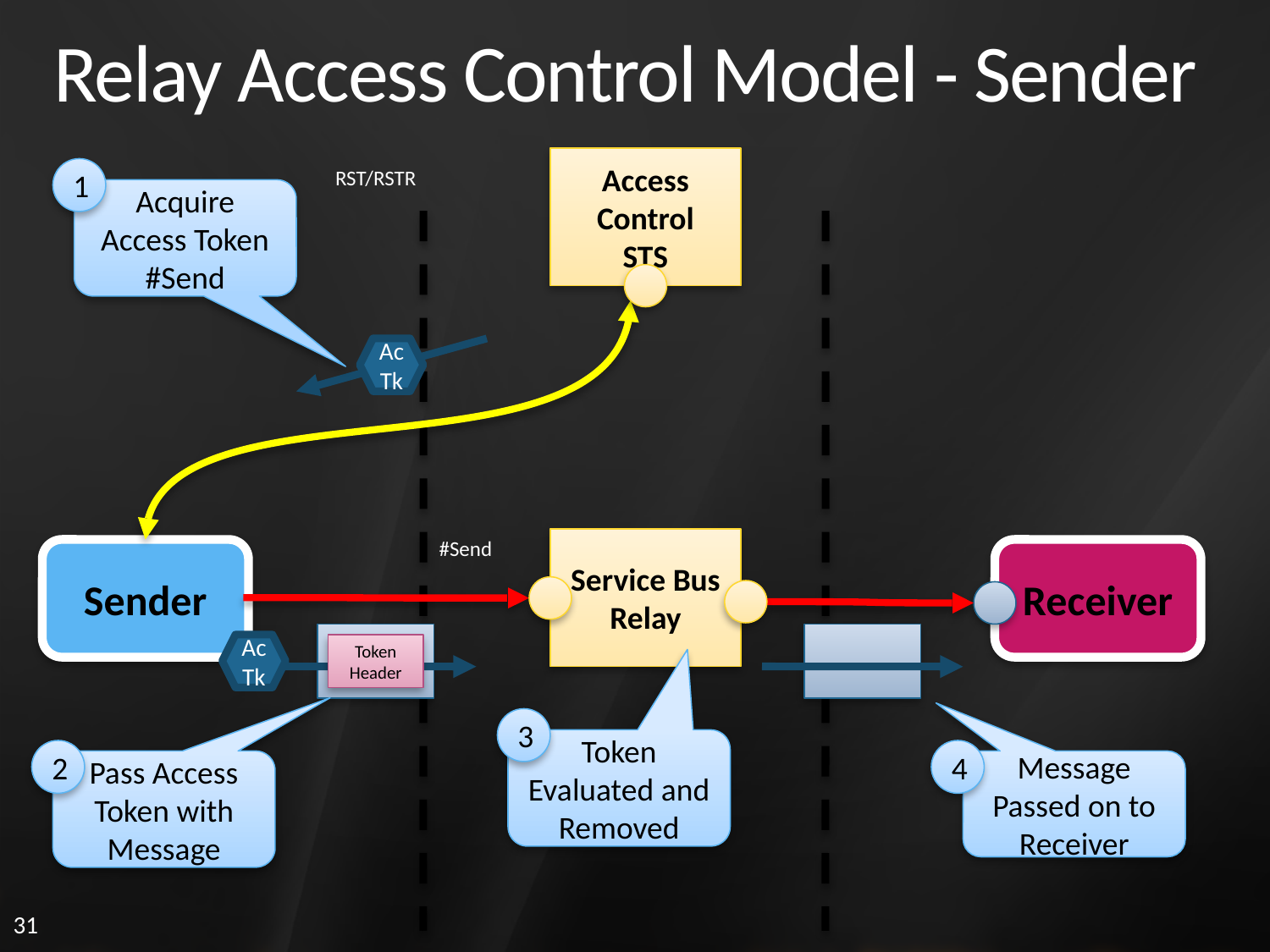

# Relay Access Control Model - Sender
Access Control
STS
1
RST/RSTR
Acquire Access Token
#Send

Ac
Tk
#Send
Service Bus
Relay
Sender
Receiver

Ac
Tk
Token Header
3
Token Evaluated and Removed
2
4
Pass Access Token with Message
Message Passed on to Receiver